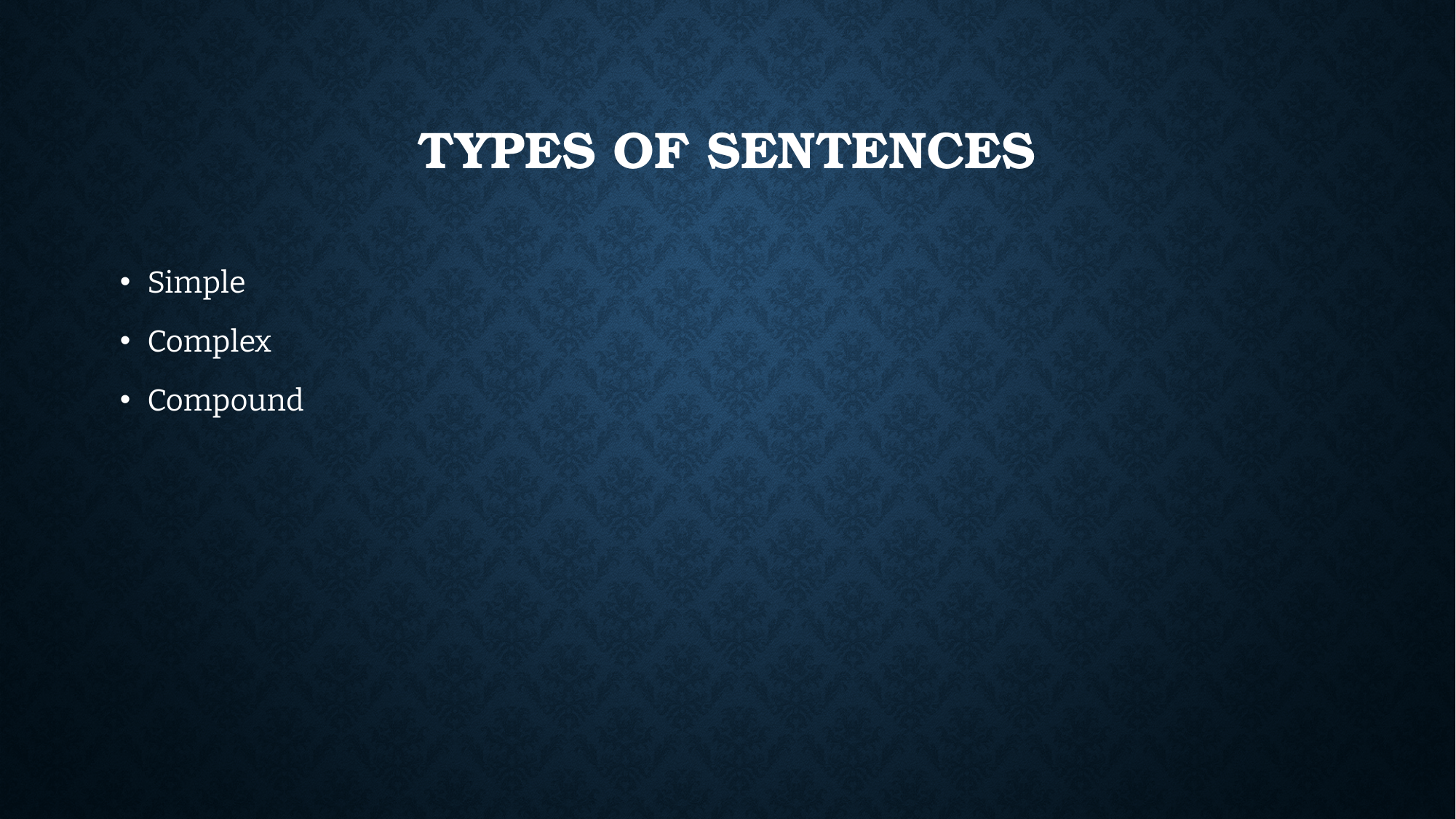

# Types of sentences
Simple
Complex
Compound